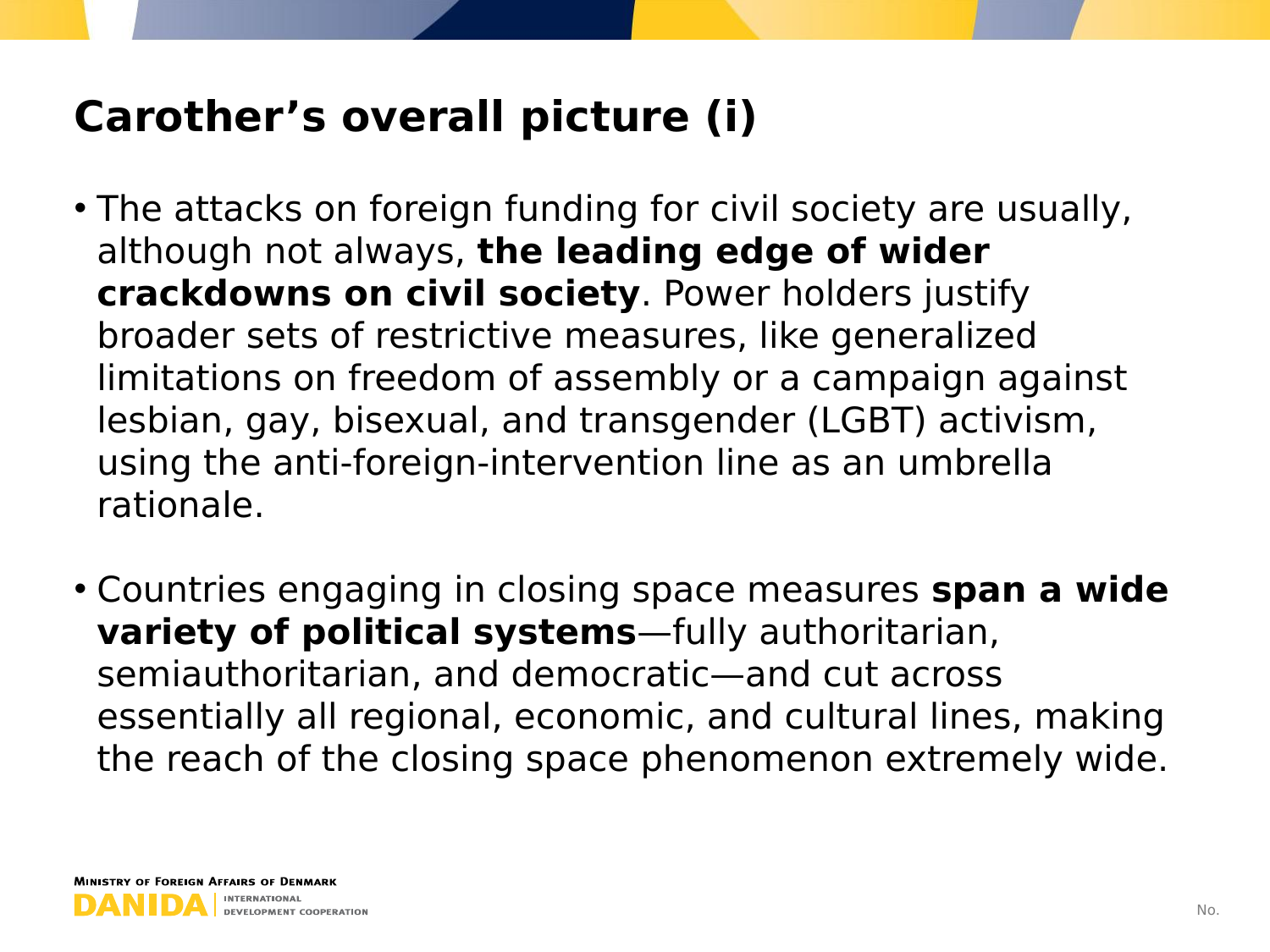

# Carother’s overall picture (i)
The attacks on foreign funding for civil society are usually, although not always, the leading edge of wider crackdowns on civil society. Power holders justify broader sets of restrictive measures, like generalized limitations on freedom of assembly or a campaign against lesbian, gay, bisexual, and transgender (LGBT) activism, using the anti-foreign-intervention line as an umbrella rationale.

Countries engaging in closing space measures span a wide variety of political systems—fully authoritarian, semiauthoritarian, and democratic—and cut across essentially all regional, economic, and cultural lines, making the reach of the closing space phenomenon extremely wide.